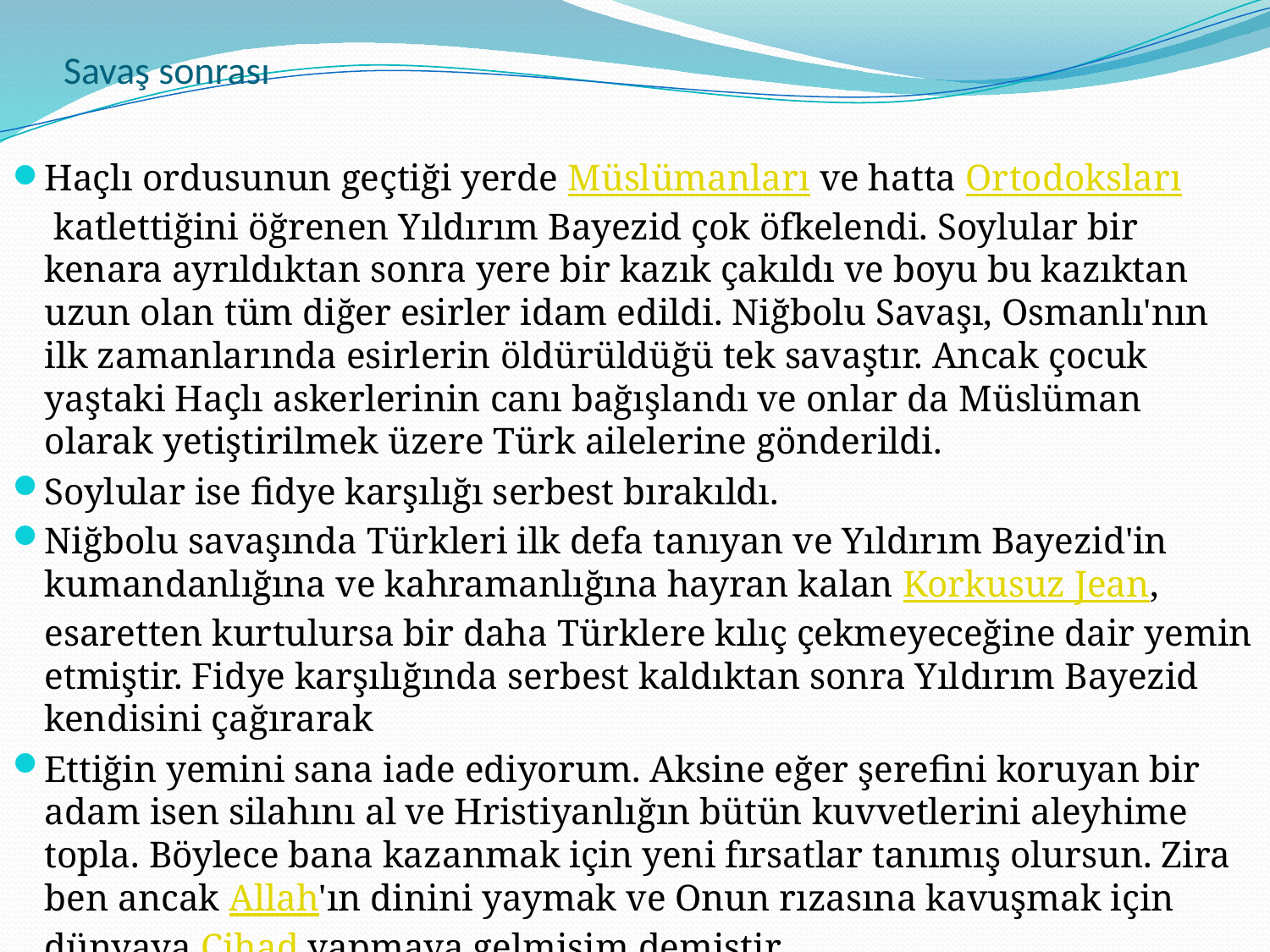

# Savaş sonrası
Haçlı ordusunun geçtiği yerde Müslümanları ve hatta Ortodoksları katlettiğini öğrenen Yıldırım Bayezid çok öfkelendi. Soylular bir kenara ayrıldıktan sonra yere bir kazık çakıldı ve boyu bu kazıktan uzun olan tüm diğer esirler idam edildi. Niğbolu Savaşı, Osmanlı'nın ilk zamanlarında esirlerin öldürüldüğü tek savaştır. Ancak çocuk yaştaki Haçlı askerlerinin canı bağışlandı ve onlar da Müslüman olarak yetiştirilmek üzere Türk ailelerine gönderildi.
Soylular ise fidye karşılığı serbest bırakıldı.
Niğbolu savaşında Türkleri ilk defa tanıyan ve Yıldırım Bayezid'in kumandanlığına ve kahramanlığına hayran kalan Korkusuz Jean, esaretten kurtulursa bir daha Türklere kılıç çekmeyeceğine dair yemin etmiştir. Fidye karşılığında serbest kaldıktan sonra Yıldırım Bayezid kendisini çağırarak
Ettiğin yemini sana iade ediyorum. Aksine eğer şerefini koruyan bir adam isen silahını al ve Hristiyanlığın bütün kuvvetlerini aleyhime topla. Böylece bana kazanmak için yeni fırsatlar tanımış olursun. Zira ben ancak Allah'ın dinini yaymak ve Onun rızasına kavuşmak için dünyaya Cihad yapmaya gelmişim demiştir.